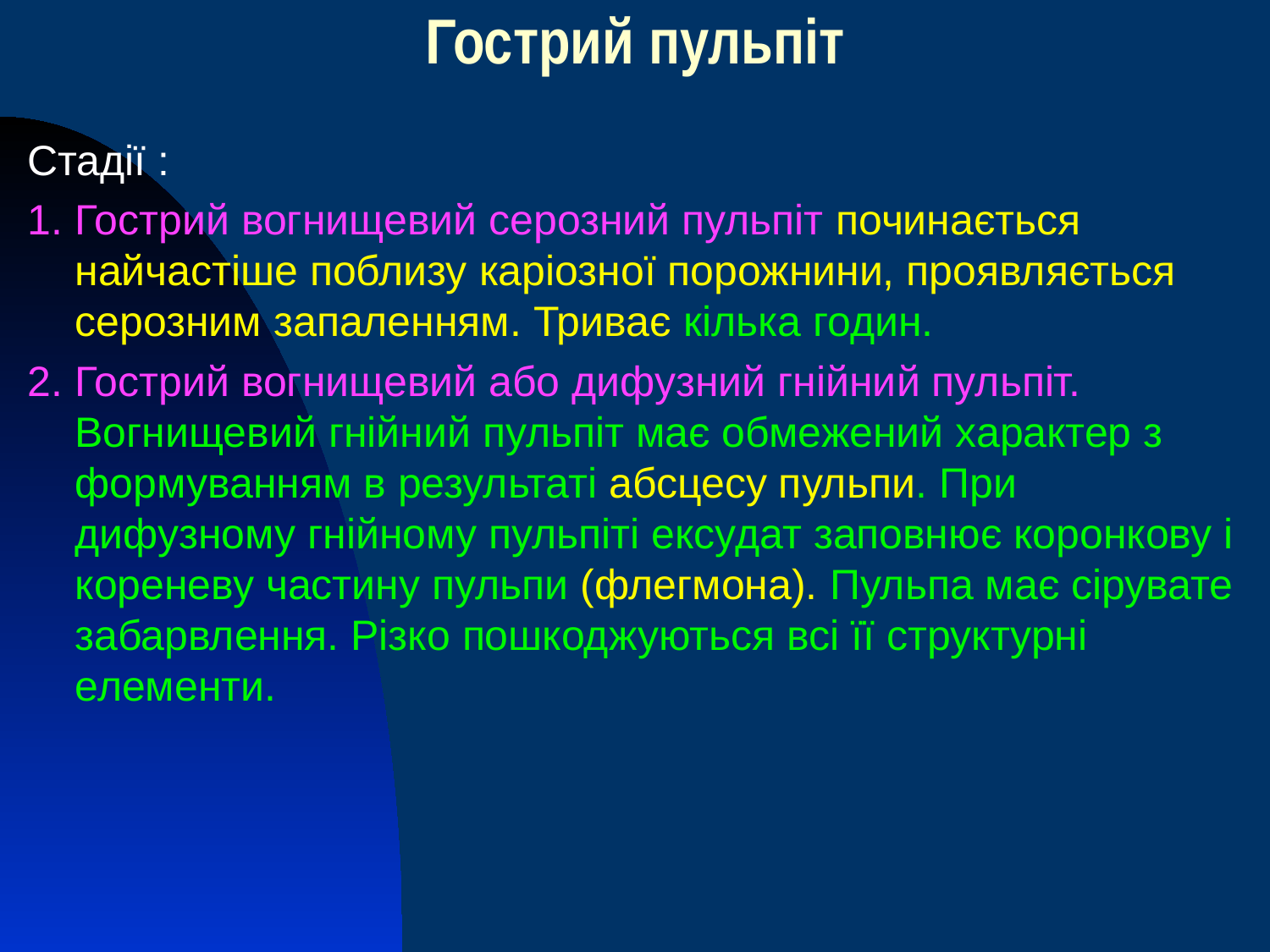

Гострий пульпіт
Стадії :
1. Гострий вогнищевий серозний пульпіт починається найчастіше поблизу каріозної порожнини, проявляється серозним запаленням. Триває кілька годин.
2. Гострий вогнищевий або дифузний гнійний пульпіт. Вогнищевий гнійний пульпіт має обмежений характер з формуванням в результаті абсцесу пульпи. При дифузному гнійному пульпіті ексудат заповнює коронкову і кореневу частину пульпи (флегмона). Пульпа має сірувате забарвлення. Різко пошкоджуються всі її структурні елементи.